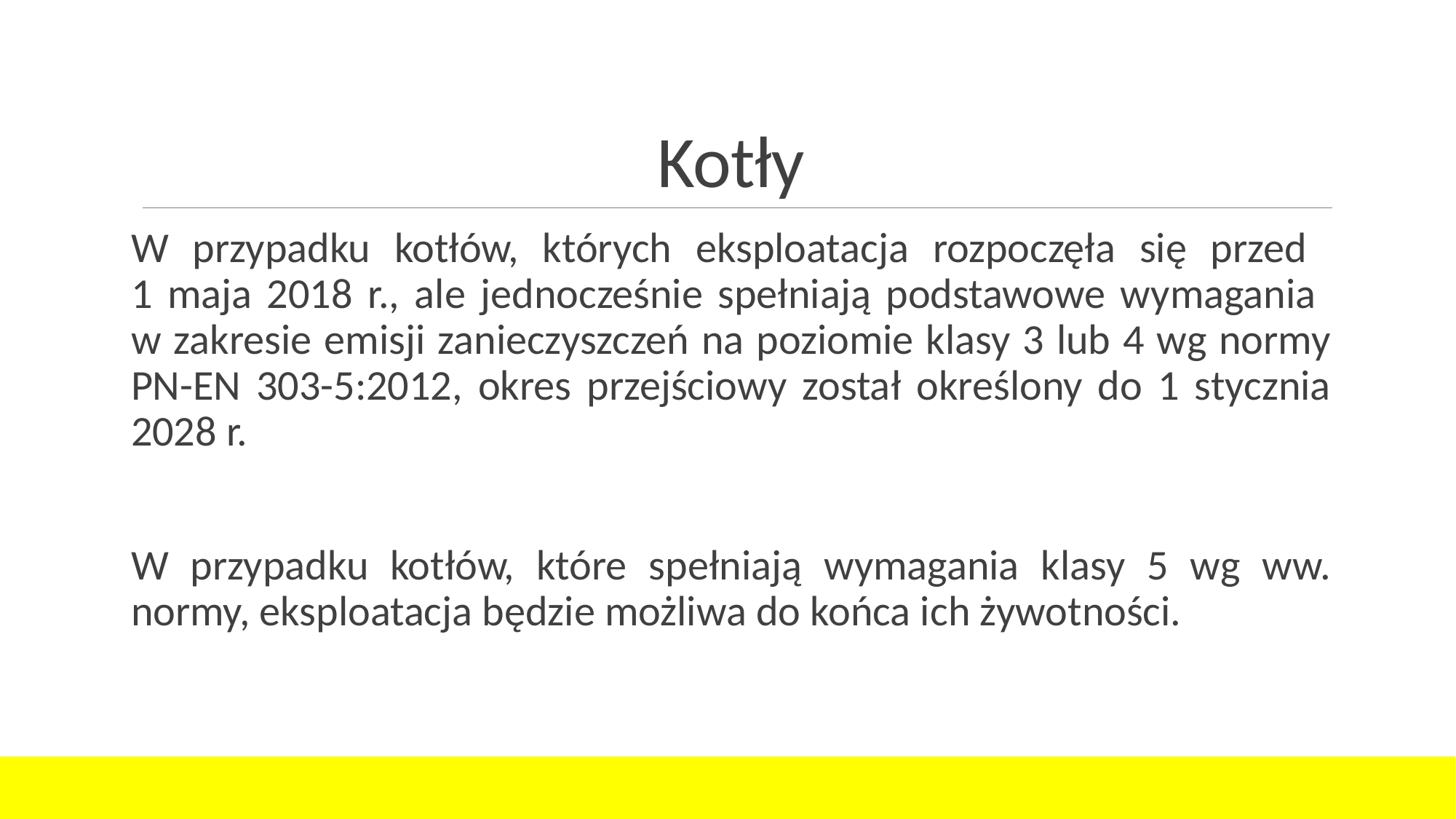

# Kotły
W przypadku kotłów, których eksploatacja rozpoczęła się przed
1 maja 2018 r., ale jednocześnie spełniają podstawowe wymagania
w zakresie emisji zanieczyszczeń na poziomie klasy 3 lub 4 wg normy PN-EN 303-5:2012, okres przejściowy został określony do 1 stycznia 2028 r.

W przypadku kotłów, które spełniają wymagania klasy 5 wg ww. normy, eksploatacja będzie możliwa do końca ich żywotności.